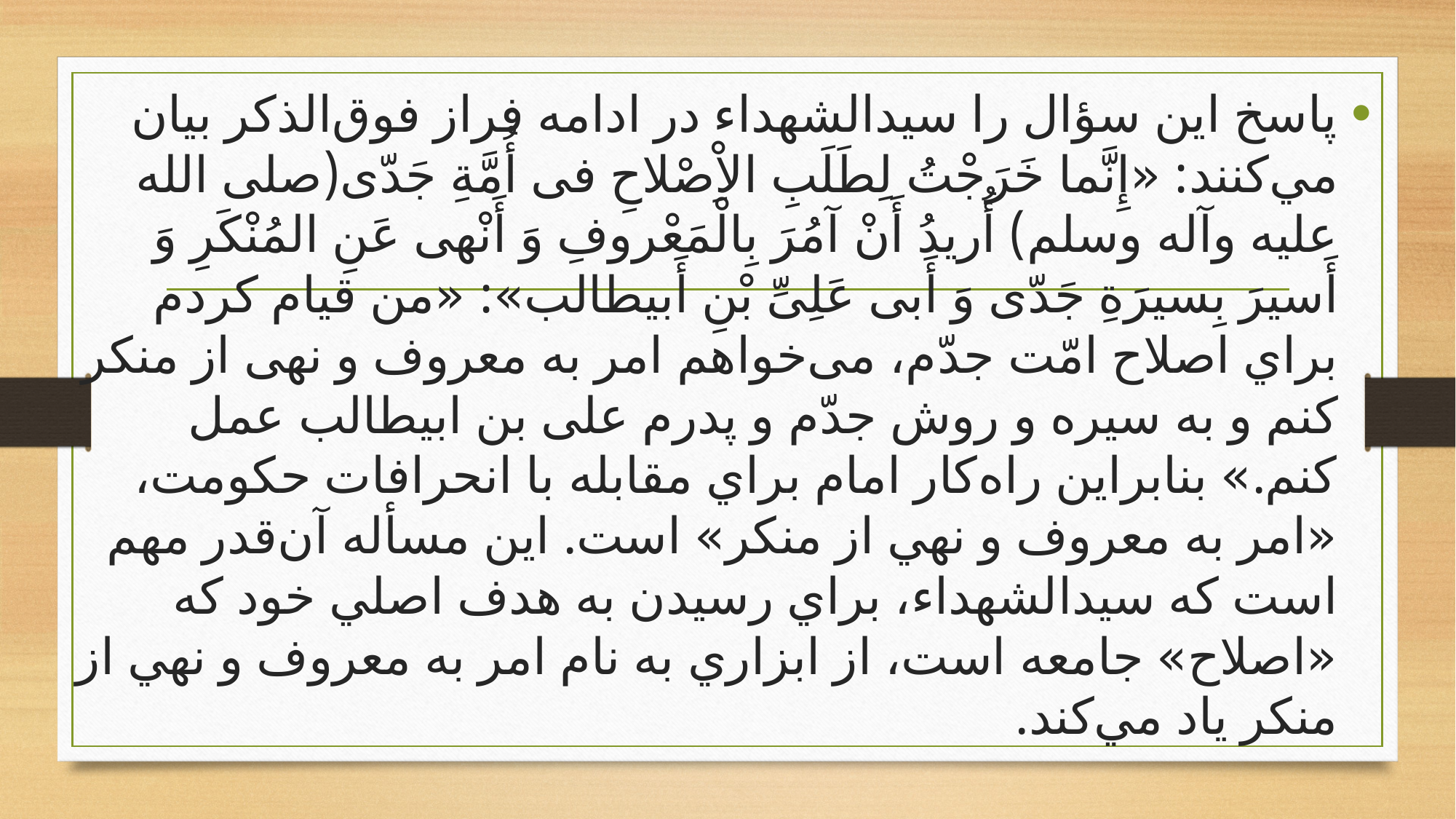

پاسخ اين سؤال را سيدالشهداء در ادامه فراز فوق‌الذكر بيان مي‌كنند: «إِنَّما خَرَجْتُ لِطَلَبِ الاِْصْلاحِ فى أُمَّةِ جَدّى(صلى الله علیه وآله وسلم) أُریدُ أَنْ آمُرَ بِالْمَعْروفِ وَ أَنْهى عَنِ المُنْكَرِ وَ أَسیرَ بِسیرَةِ جَدّى وَ أَبى عَلِىِّ بْنِ أَبیطالب»: «من قیام كردم براي اصلاح امّت جدّم، مى‌خواهم امر به معروف و نهى از منكر كنم و به سیره و روش جدّم و پدرم على بن ابیطالب عمل كنم.» بنابراين راه‌كار امام براي مقابله با انحرافات حكومت، «امر به معروف و نهي از منكر» است. اين مسأله آن‌قدر مهم است كه سيدالشهداء، براي رسيدن به هدف اصلي خود كه «اصلاح» جامعه است، از ابزاري به نام امر به معروف و نهي از منكر ياد مي‌كند.
#